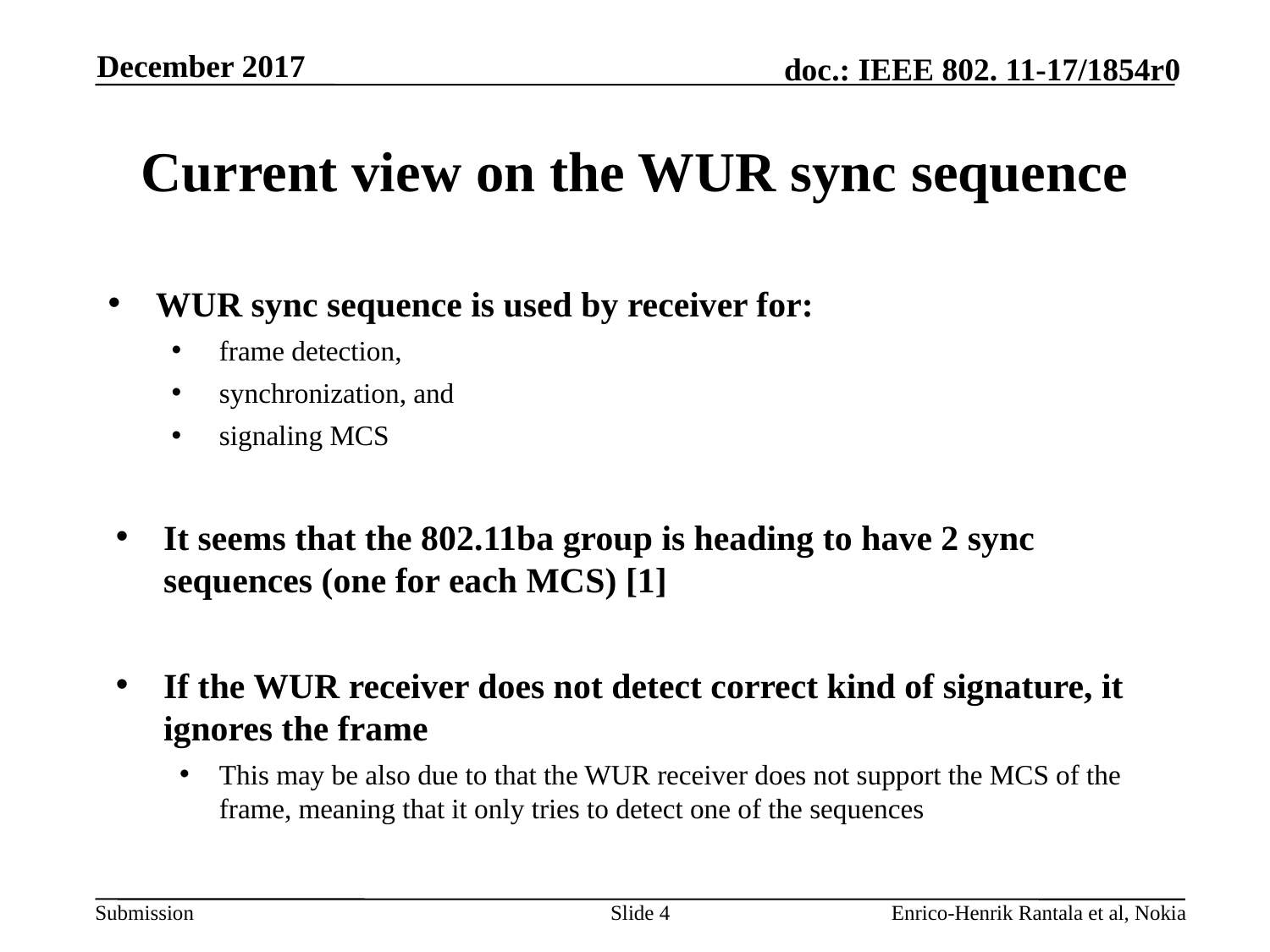

December 2017
# Current view on the WUR sync sequence
WUR sync sequence is used by receiver for:
frame detection,
synchronization, and
signaling MCS

It seems that the 802.11ba group is heading to have 2 sync sequences (one for each MCS) [1]

If the WUR receiver does not detect correct kind of signature, it ignores the frame
This may be also due to that the WUR receiver does not support the MCS of the frame, meaning that it only tries to detect one of the sequences
Slide 4
Enrico-Henrik Rantala et al, Nokia